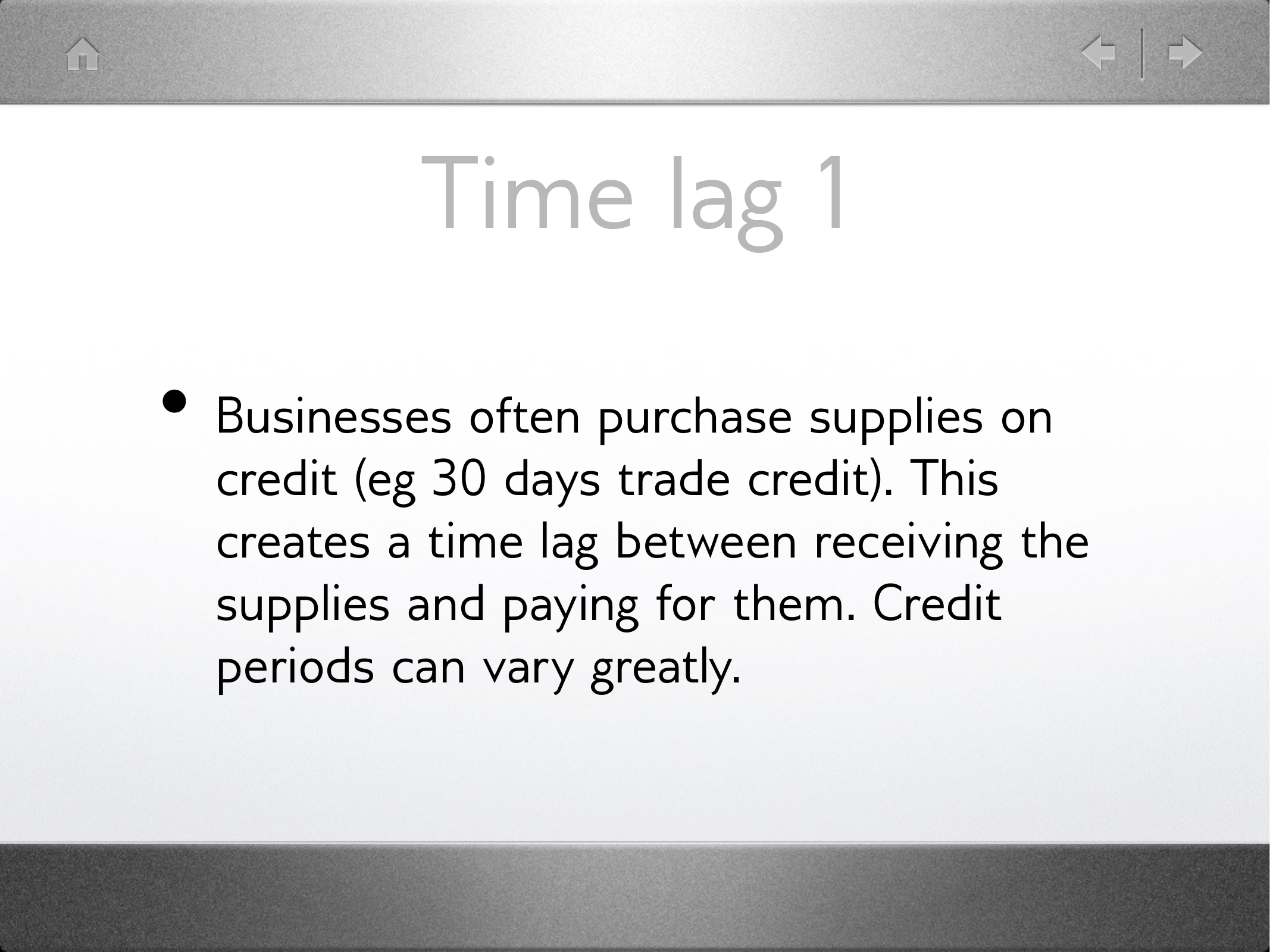

# Time lag 1
Businesses often purchase supplies on credit (eg 30 days trade credit). This creates a time lag between receiving the supplies and paying for them. Credit periods can vary greatly.